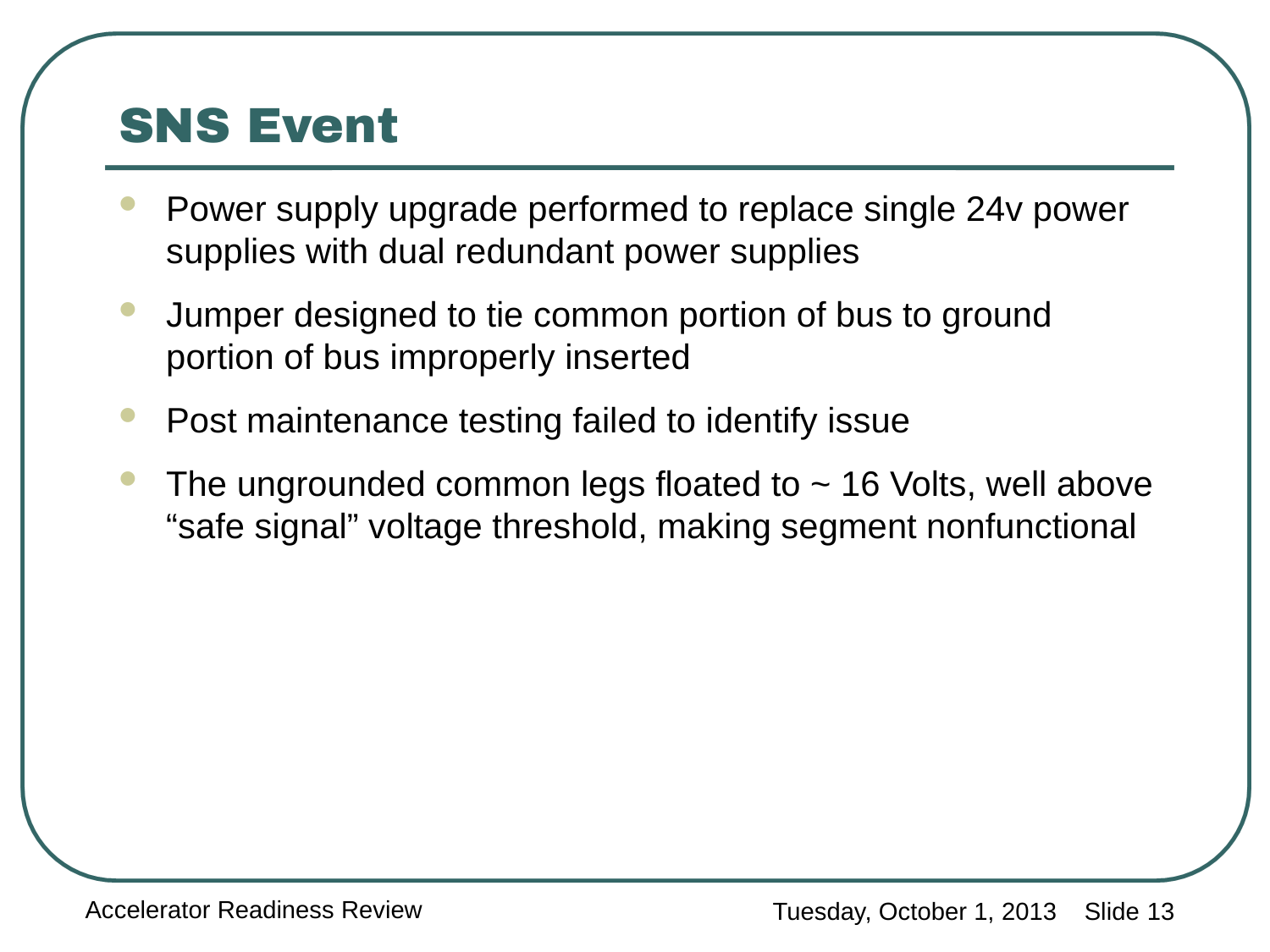

# SNS Event
Power supply upgrade performed to replace single 24v power supplies with dual redundant power supplies
Jumper designed to tie common portion of bus to ground portion of bus improperly inserted
Post maintenance testing failed to identify issue
The ungrounded common legs floated to ~ 16 Volts, well above “safe signal” voltage threshold, making segment nonfunctional
Accelerator Readiness Review
Tuesday, October 1, 2013    Slide 13